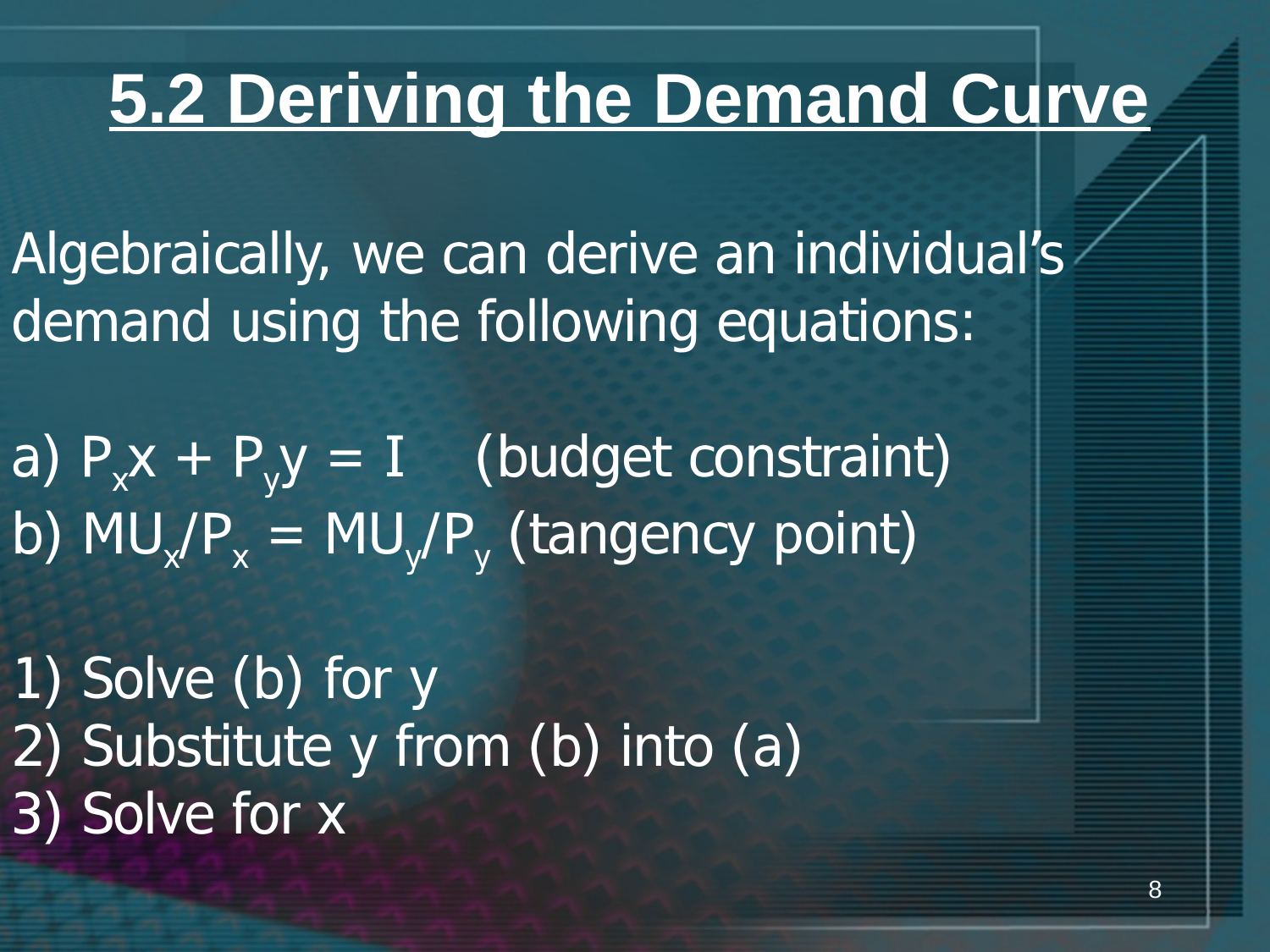

5.2 Deriving the Demand Curve
Algebraically, we can derive an individual’s demand using the following equations:

a) Pxx + Pyy = I    (budget constraint)
b) MUx/Px = MUy/Py (tangency point)

1) Solve (b) for y
2) Substitute y from (b) into (a)
3) Solve for x
8